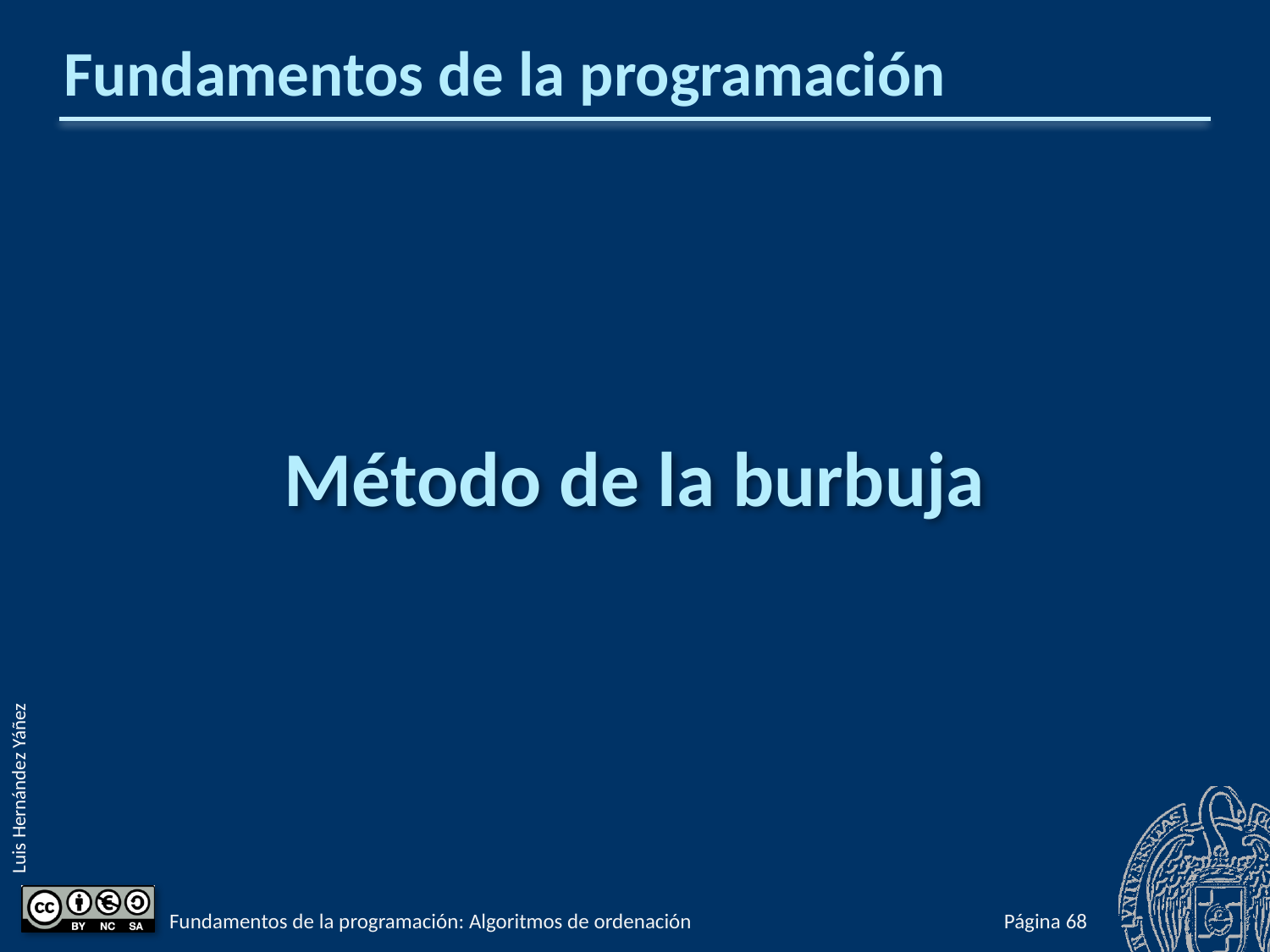

# Fundamentos de la programación
Método de la burbuja
Fundamentos de la programación: Algoritmos de ordenación
Página 68